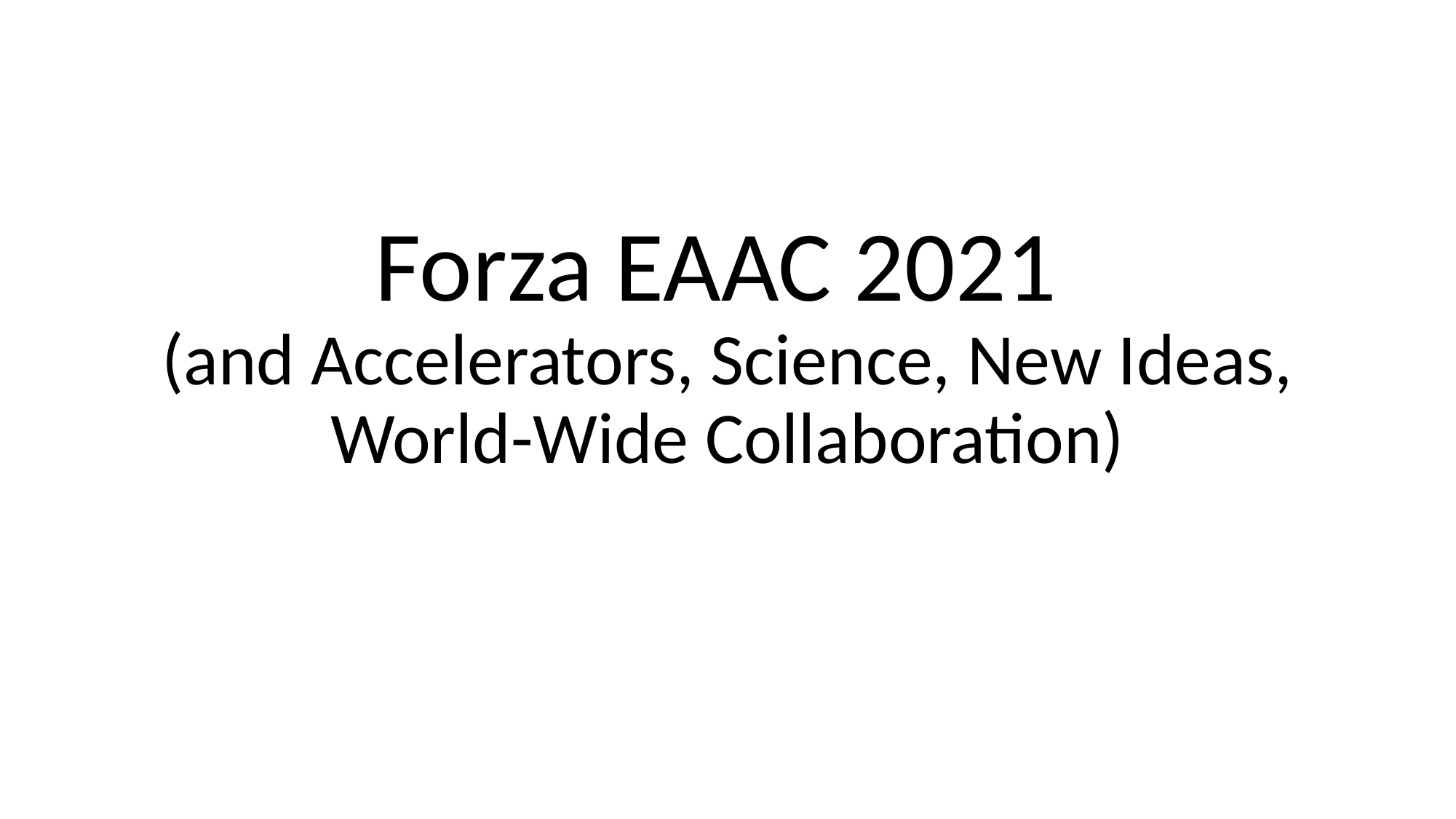

# Forza EAAC 2021 (and Accelerators, Science, New Ideas, World-Wide Collaboration)